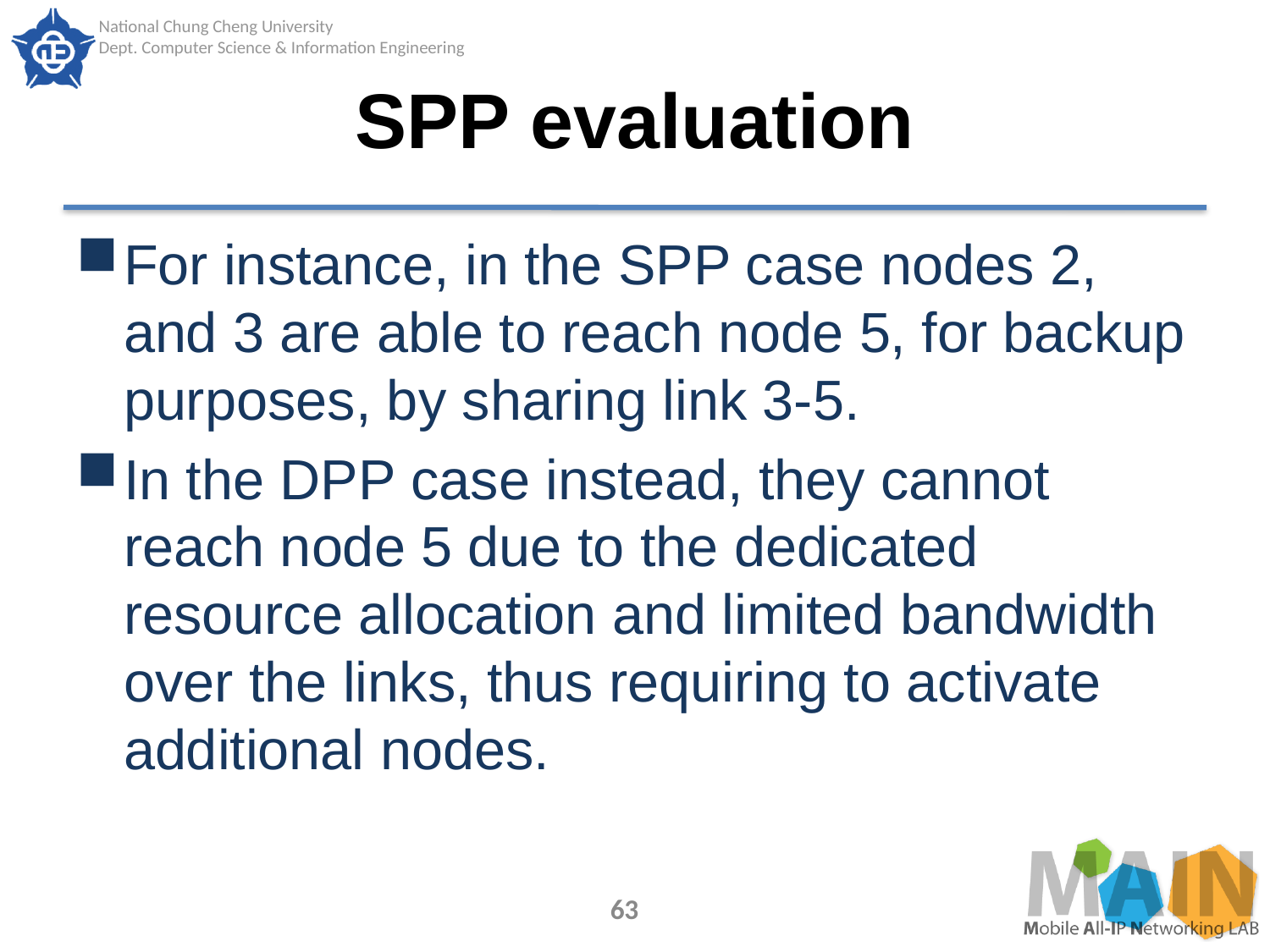

# SPP evaluation
For instance, in the SPP case nodes 2, and 3 are able to reach node 5, for backup purposes, by sharing link 3-5.
In the DPP case instead, they cannot reach node 5 due to the dedicated resource allocation and limited bandwidth over the links, thus requiring to activate additional nodes.
63